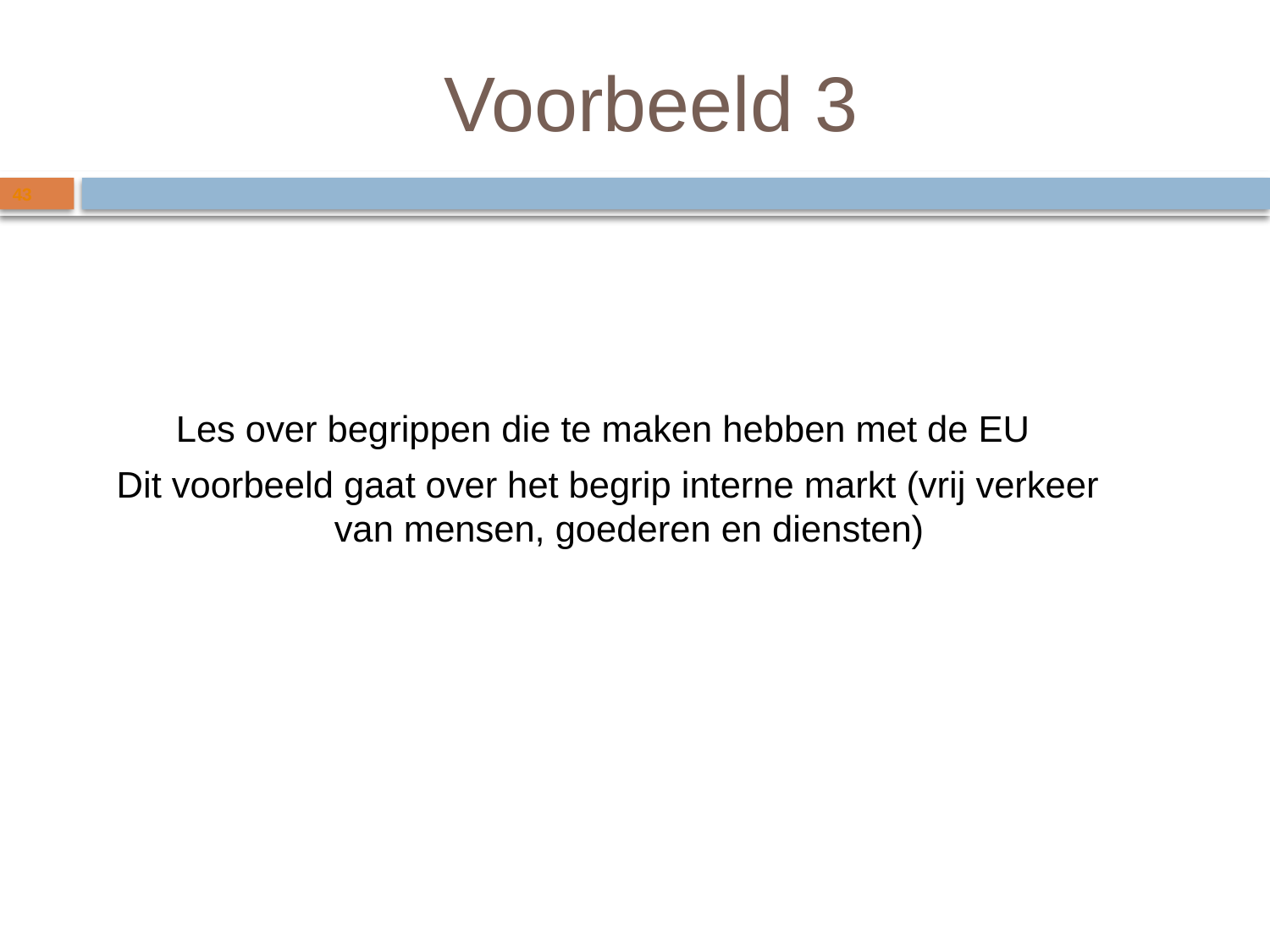

# Voorbeeld 3
43
Les over begrippen die te maken hebben met de EU
Dit voorbeeld gaat over het begrip interne markt (vrij verkeer van mensen, goederen en diensten)